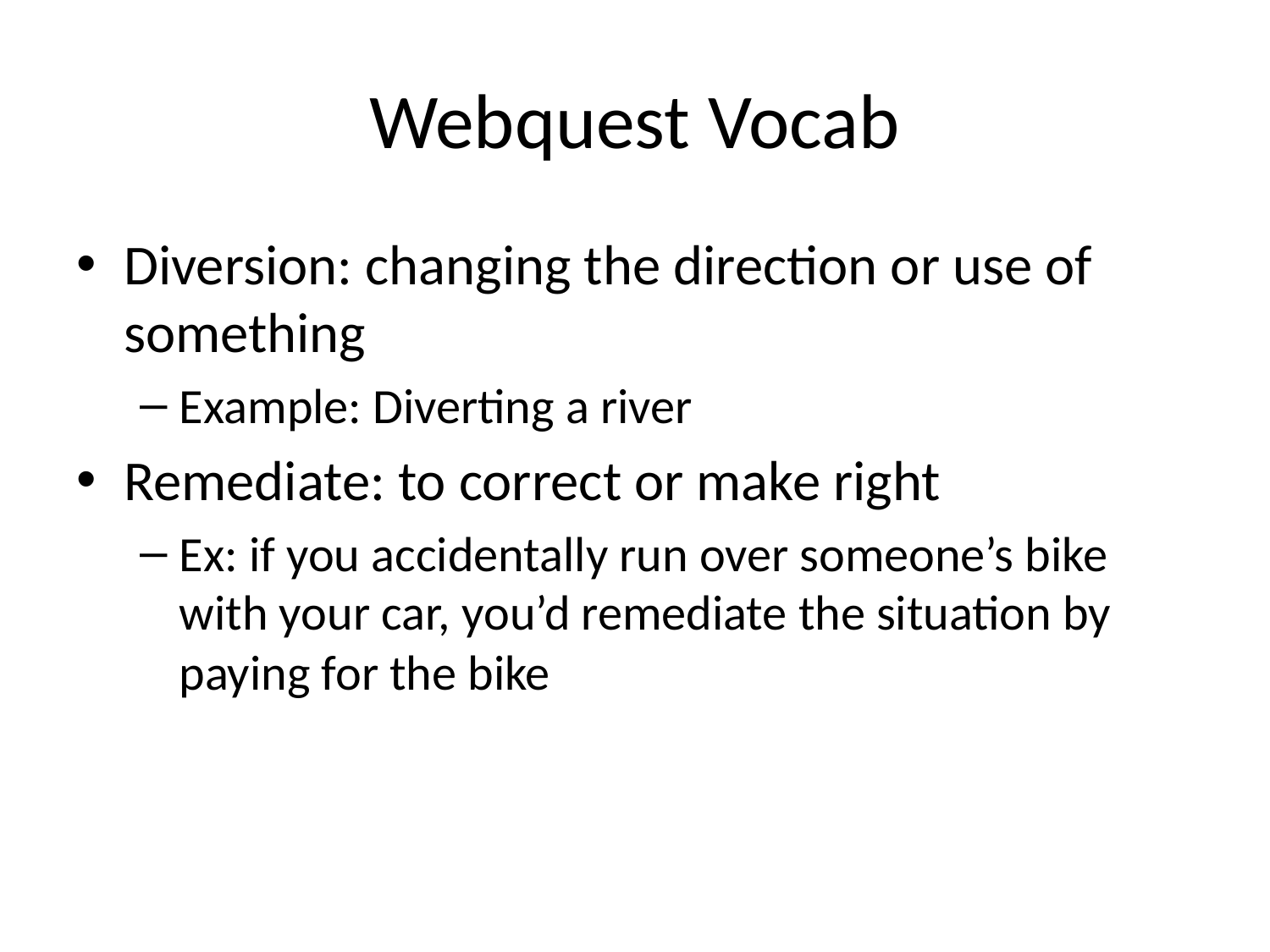

# Webquest Vocab
Diversion: changing the direction or use of something
Example: Diverting a river
Remediate: to correct or make right
Ex: if you accidentally run over someone’s bike with your car, you’d remediate the situation by paying for the bike